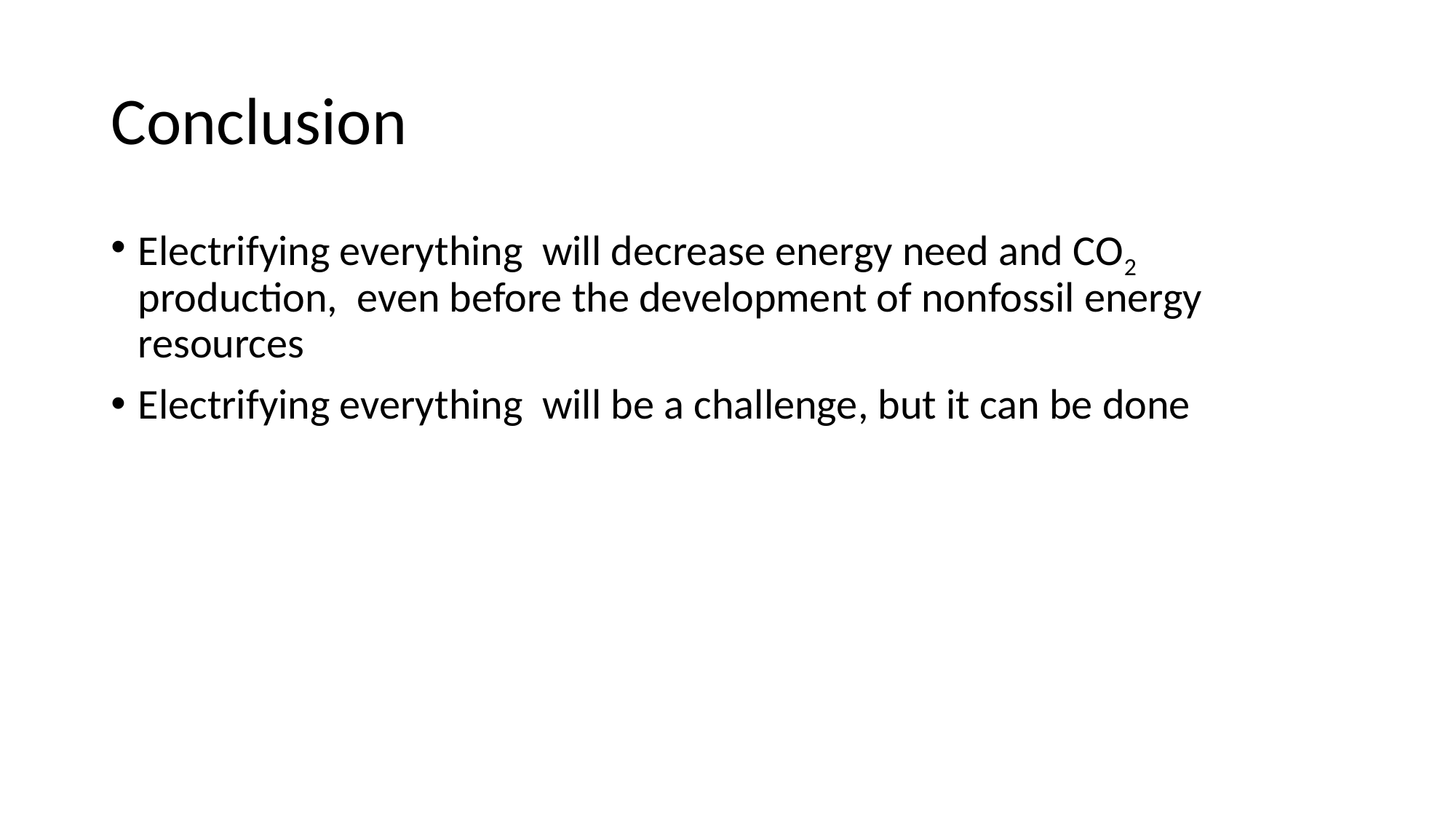

# Conclusion
Electrifying everything  will decrease energy need and CO2 production,  even before the development of nonfossil energy resources
Electrifying everything  will be a challenge, but it can be done